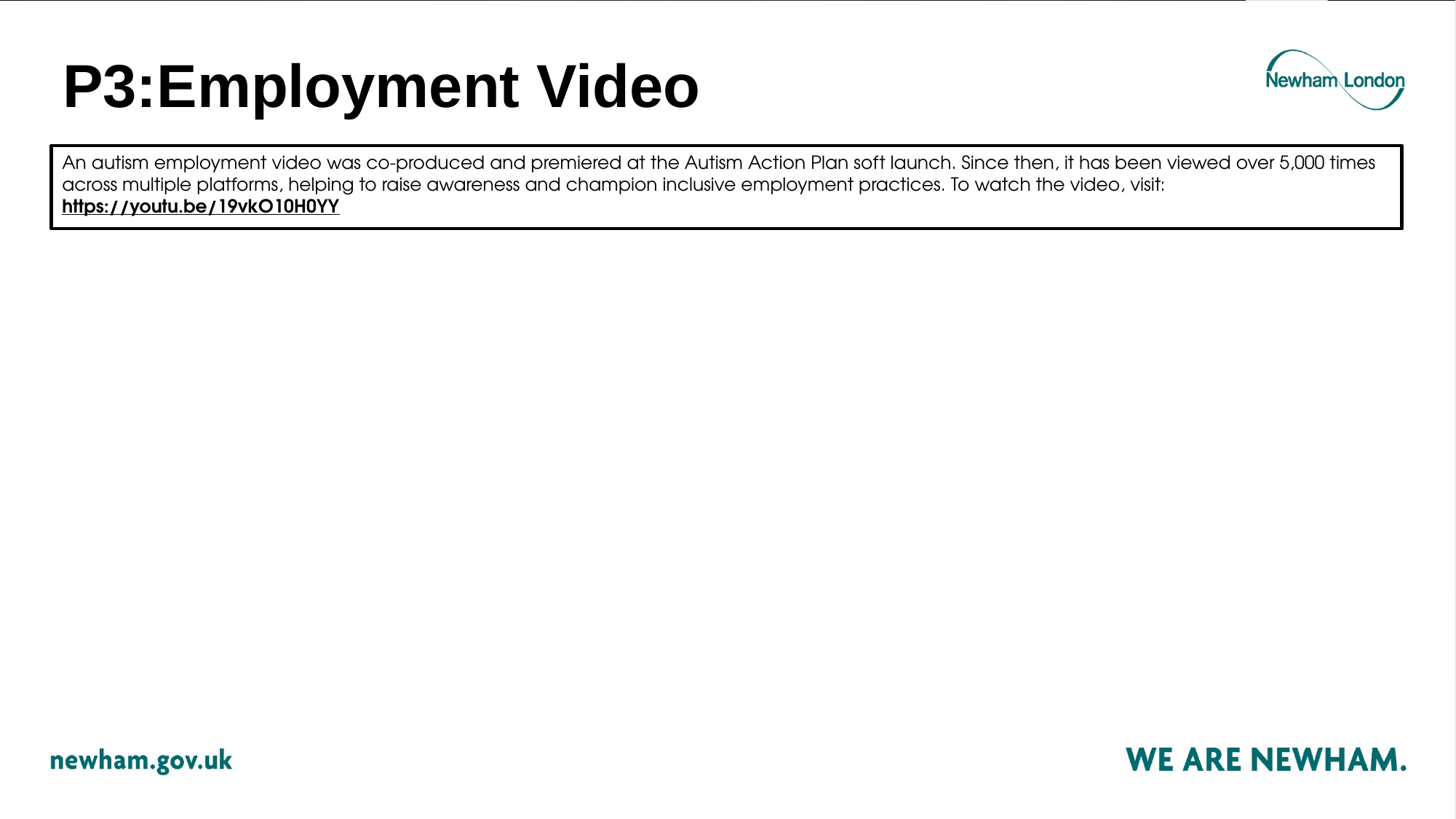

# P3:Employment Video
An autism employment video was co-produced and premiered at the Autism Action Plan soft launch. Since then, it has been viewed over 5,000 times across multiple platforms, helping to raise awareness and champion inclusive employment practices. To watch the video, visit: https://youtu.be/19vkO10H0YY